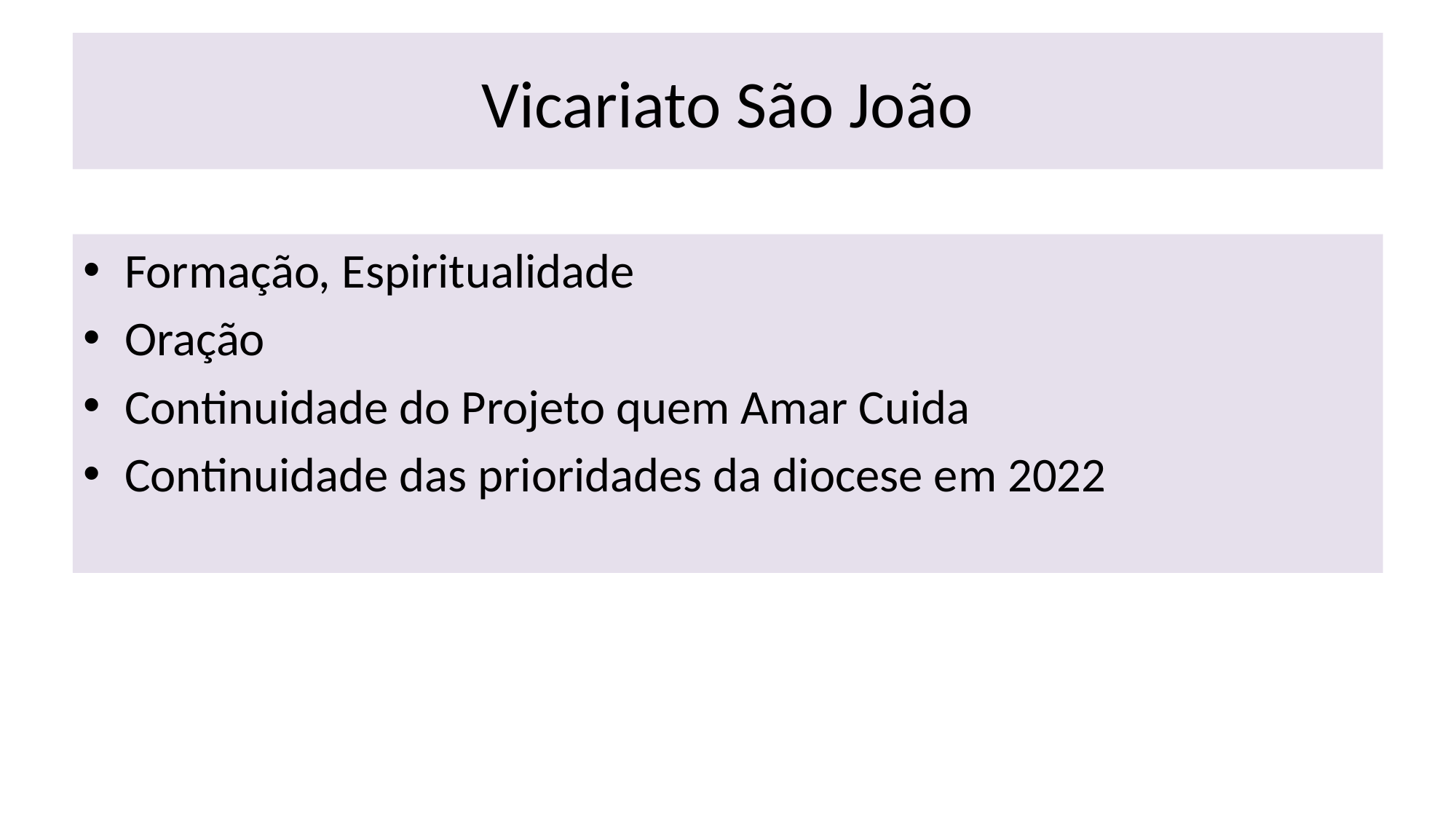

Vicariato São João
Formação, Espiritualidade
Oração
Continuidade do Projeto quem Amar Cuida
Continuidade das prioridades da diocese em 2022